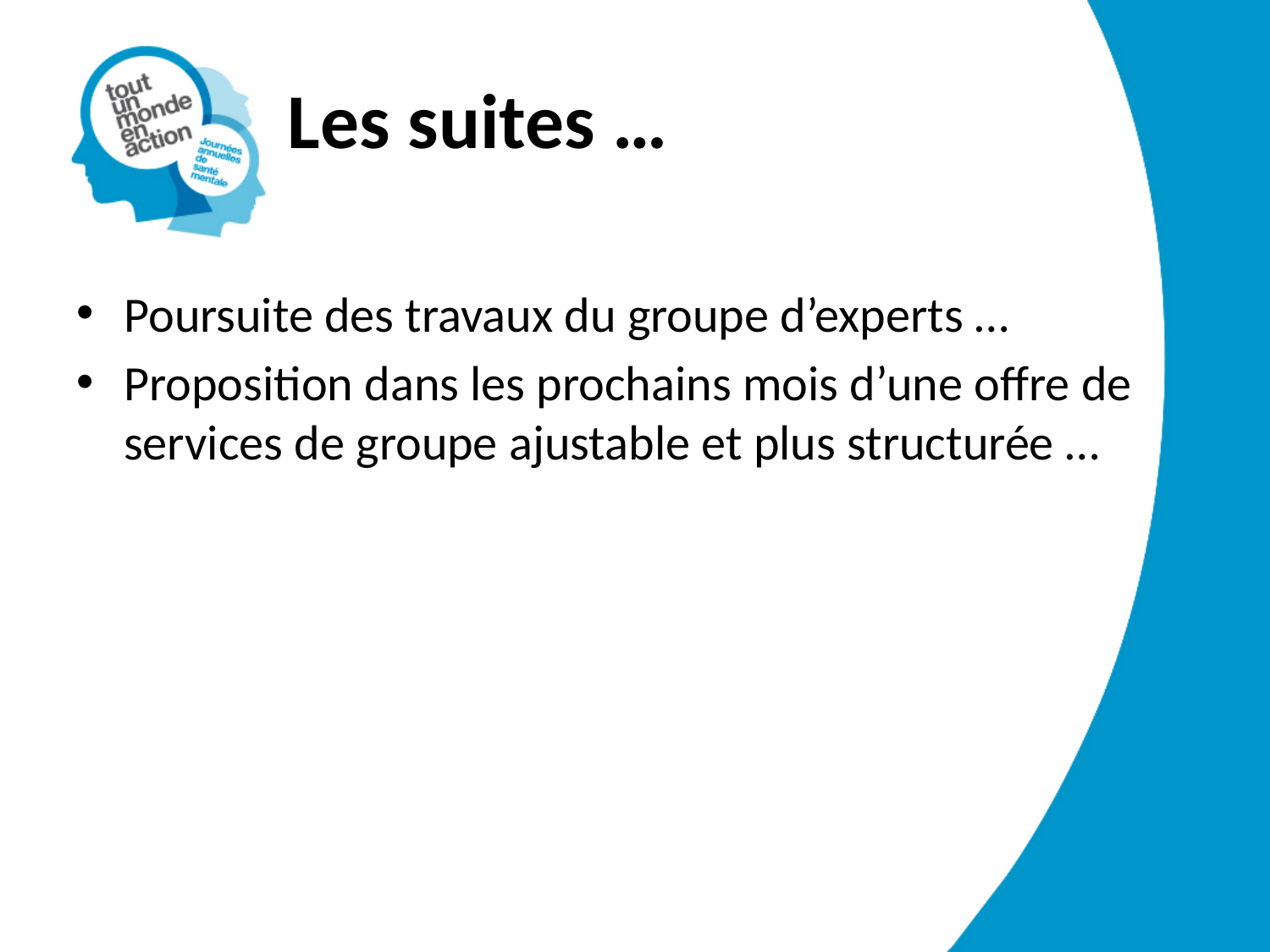

# Les suites …
Poursuite des travaux du groupe d’experts …
Proposition dans les prochains mois d’une offre de services de groupe ajustable et plus structurée …